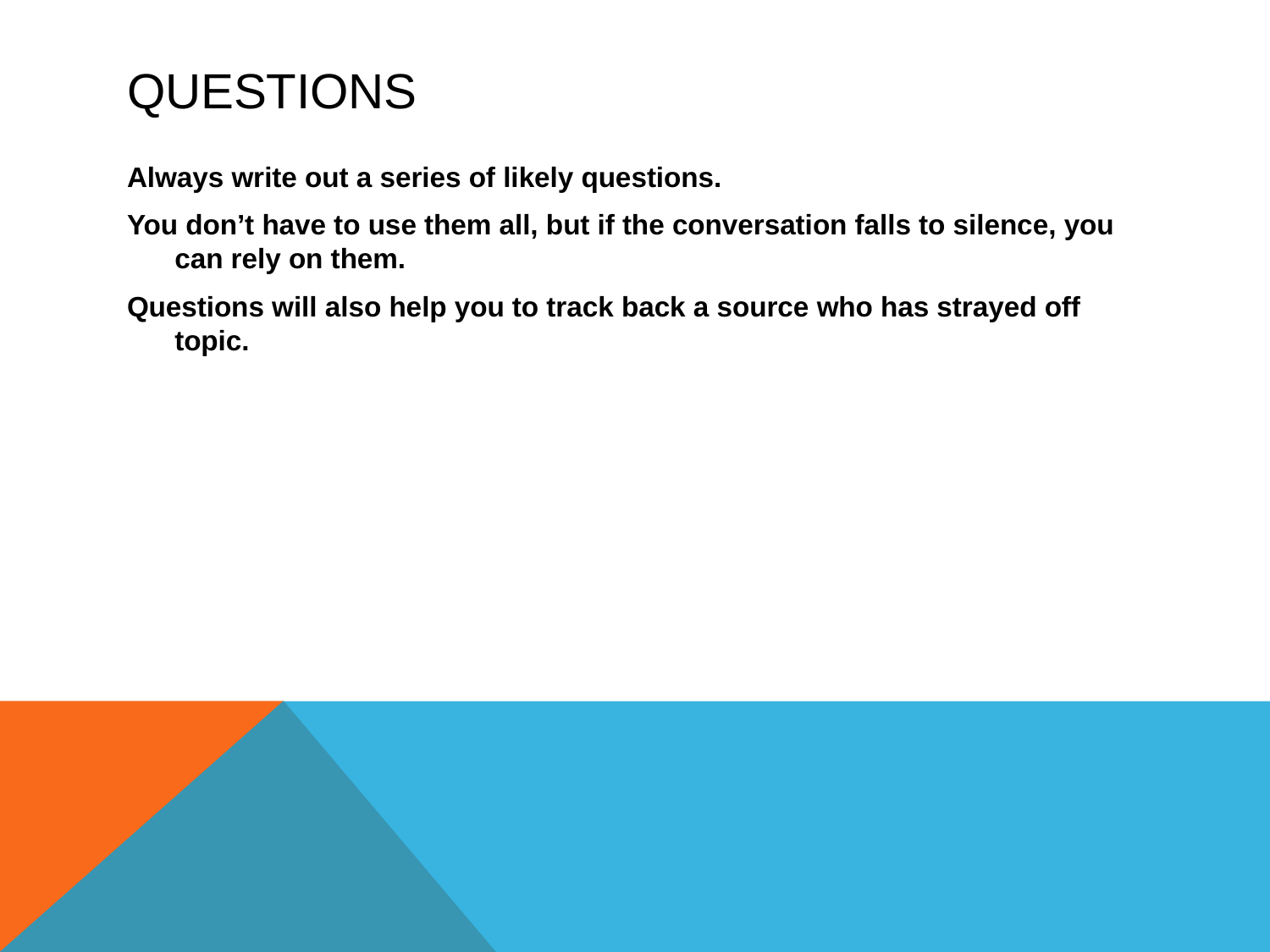

# Questions
Always write out a series of likely questions.
You don’t have to use them all, but if the conversation falls to silence, you can rely on them.
Questions will also help you to track back a source who has strayed off topic.